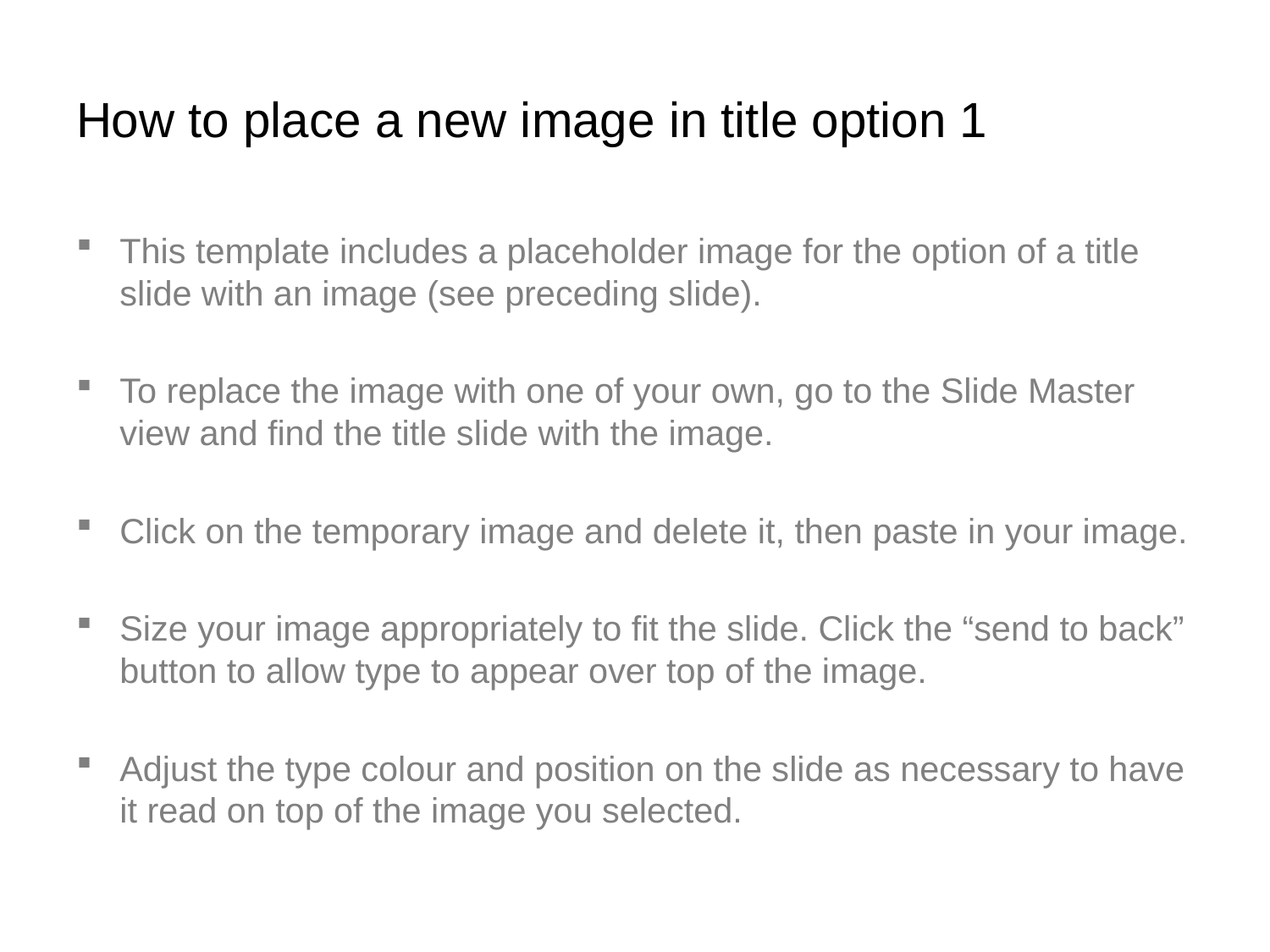

# How to place a new image in title option 1
This template includes a placeholder image for the option of a title slide with an image (see preceding slide).

To replace the image with one of your own, go to the Slide Master view and find the title slide with the image.

Click on the temporary image and delete it, then paste in your image.

Size your image appropriately to fit the slide. Click the “send to back” button to allow type to appear over top of the image.

Adjust the type colour and position on the slide as necessary to have it read on top of the image you selected.